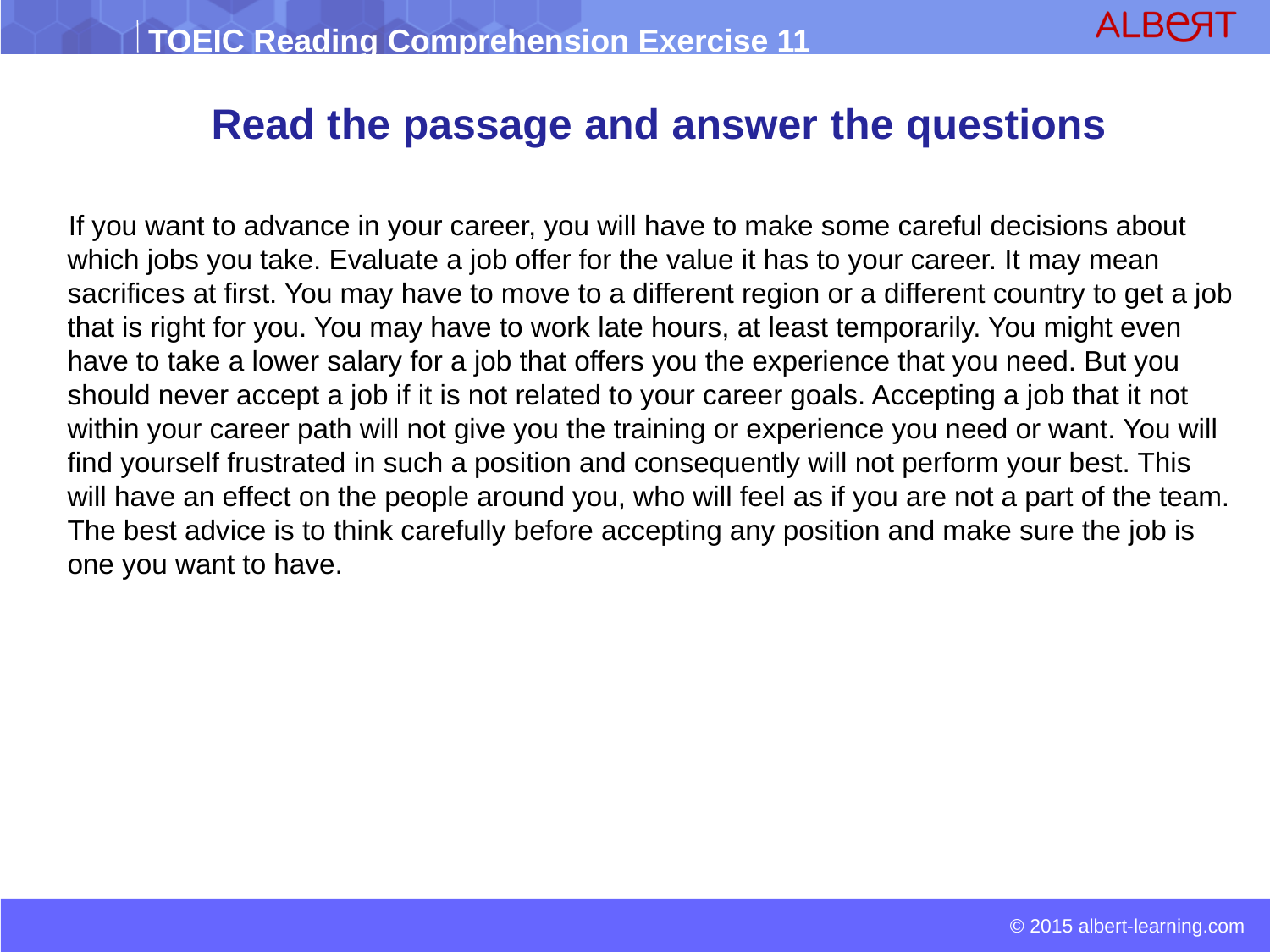

# Read the passage and answer the questions

   If you want to advance in your career, you will have to make some careful decisions about which jobs you take. Evaluate a job offer for the value it has to your career. It may mean sacrifices at first. You may have to move to a different region or a different country to get a job that is right for you. You may have to work late hours, at least temporarily. You might even have to take a lower salary for a job that offers you the experience that you need. But you should never accept a job if it is not related to your career goals. Accepting a job that it not within your career path will not give you the training or experience you need or want. You will find yourself frustrated in such a position and consequently will not perform your best. This will have an effect on the people around you, who will feel as if you are not a part of the team. The best advice is to think carefully before accepting any position and make sure the job is one you want to have.